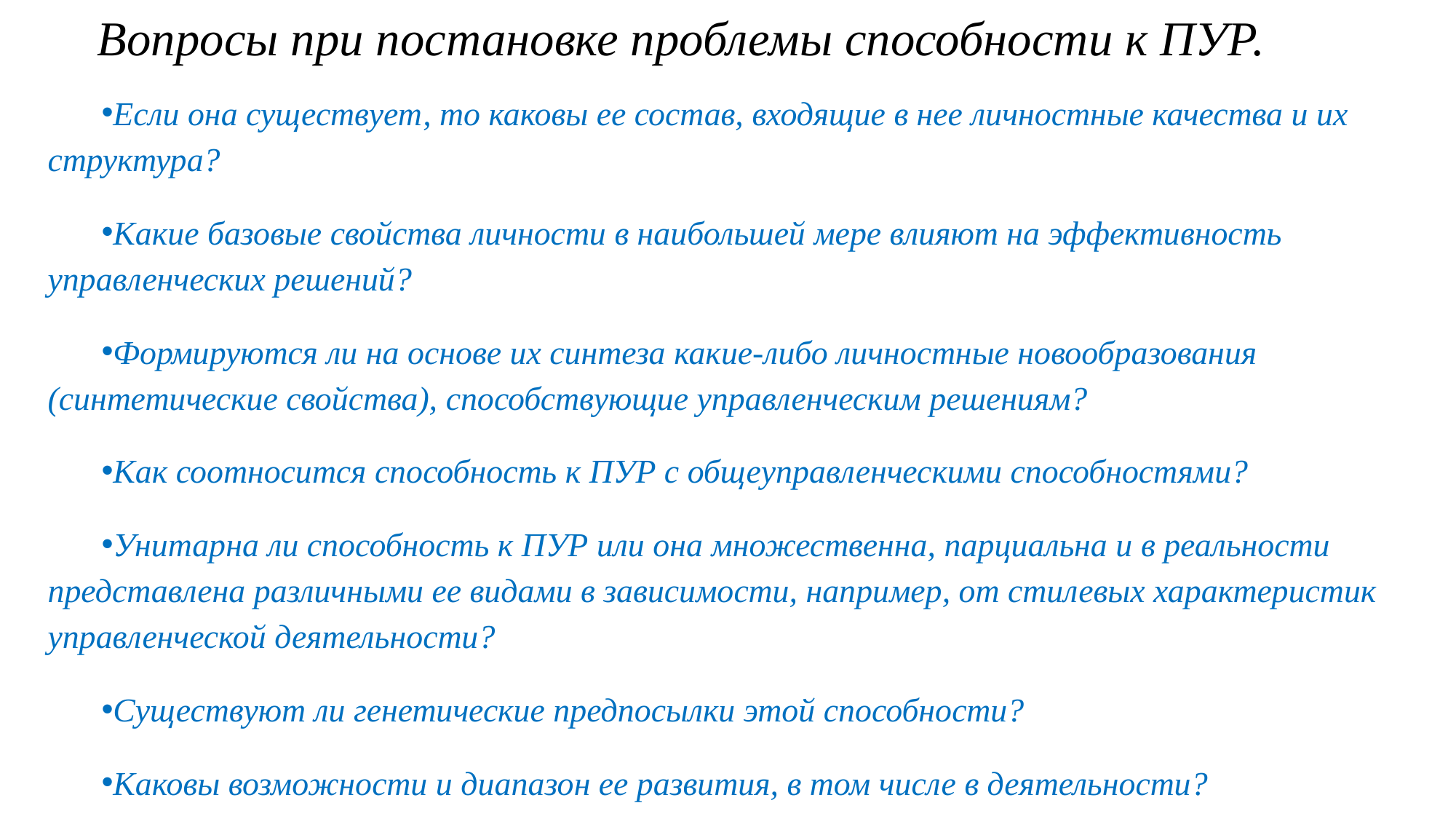

# Вопросы при постановке проблемы способности к ПУР.
Если она существует, то каковы ее состав, входящие в нее личностные качества и их структура?
Какие базовые свойства личности в наибольшей мере влияют на эффективность управленческих решений?
Формируются ли на основе их синтеза какие-либо личностные новообразования (синтетические свойства), способствующие управленческим решениям?
Как соотносится способность к ПУР с общеуправленческими способностями?
Унитарна ли способность к ПУР или она множественна, парциальна и в реальности представлена различными ее видами в зависимости, например, от стилевых характеристик управленческой деятельности?
Существуют ли генетические предпосылки этой способности?
Каковы возможности и диапазон ее развития, в том числе в деятельности?